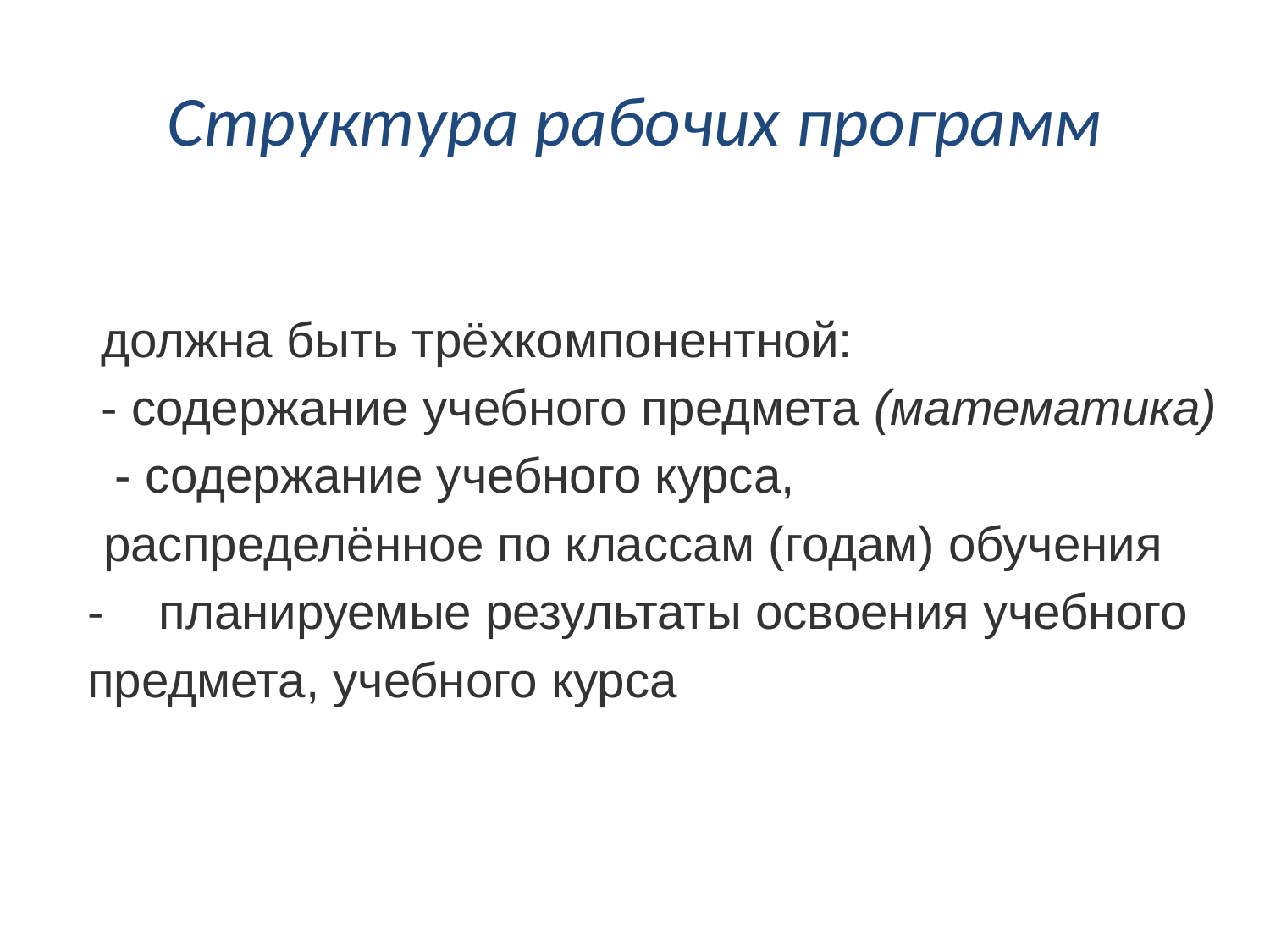

# Структура рабочих программ
 должна быть трёхкомпонентной:
 - содержание учебного предмета (математика)
  - содержание учебного курса,
распределённое по классам (годам) обучения
-    планируемые результаты освоения учебного предмета, учебного курса